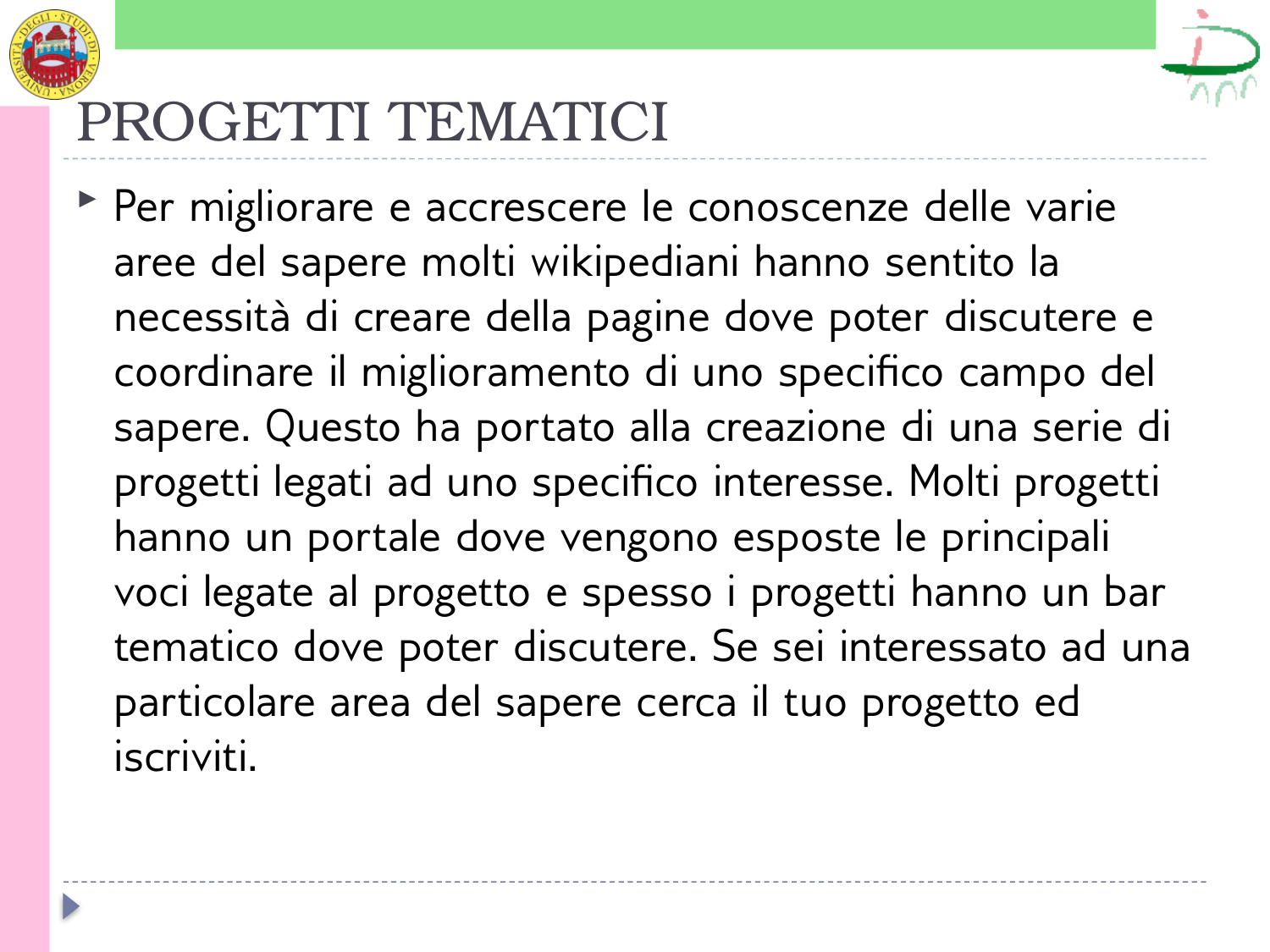

# PROGETTI TEMATICI
Per migliorare e accrescere le conoscenze delle varie aree del sapere molti wikipediani hanno sentito la necessità di creare della pagine dove poter discutere e coordinare il miglioramento di uno specifico campo del sapere. Questo ha portato alla creazione di una serie di progetti legati ad uno specifico interesse. Molti progetti hanno un portale dove vengono esposte le principali voci legate al progetto e spesso i progetti hanno un bar tematico dove poter discutere. Se sei interessato ad una particolare area del sapere cerca il tuo progetto ed iscriviti.